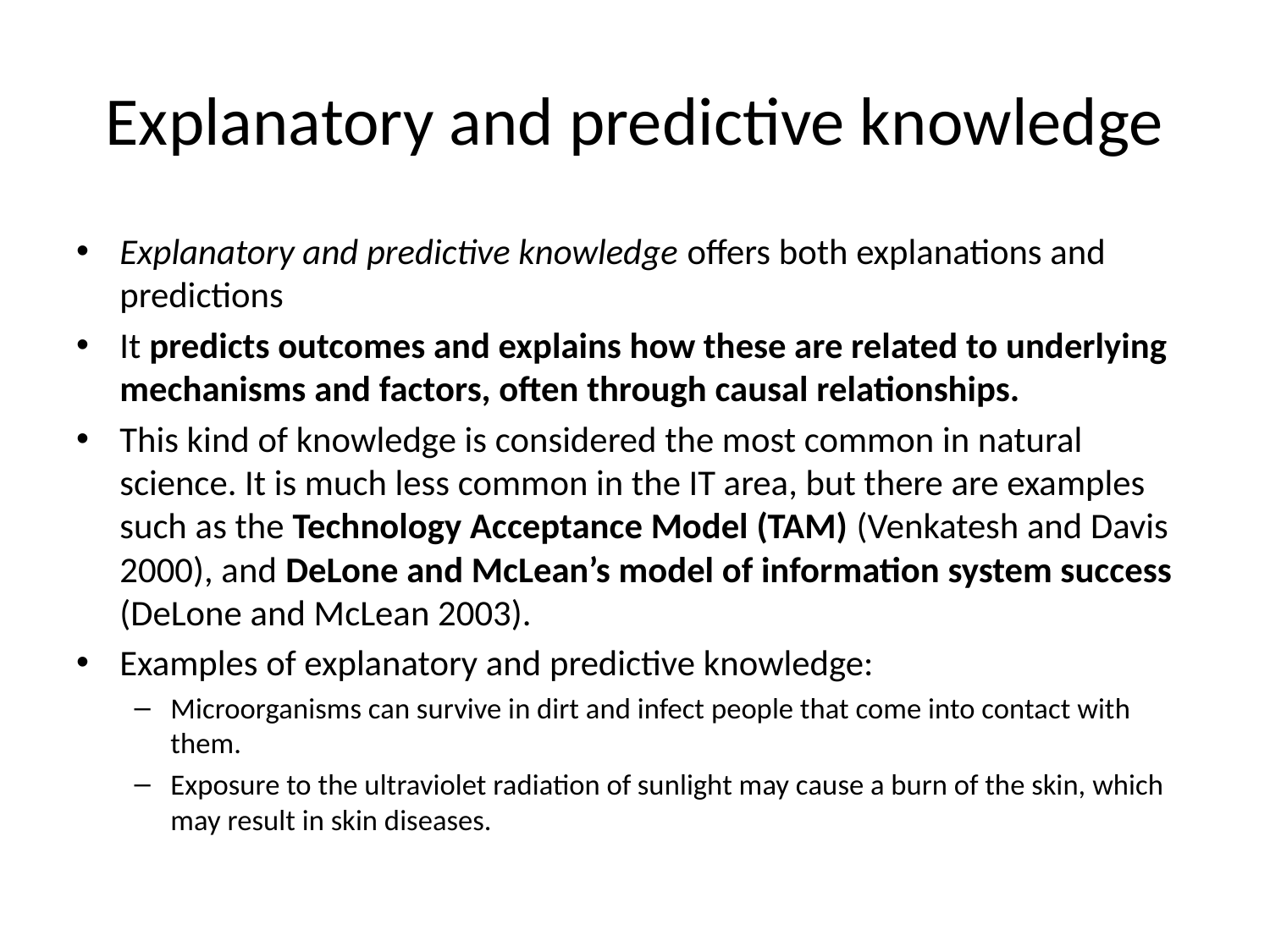

# Explanatory and predictive knowledge
Explanatory and predictive knowledge offers both explanations and predictions
It predicts outcomes and explains how these are related to underlying mechanisms and factors, often through causal relationships.
This kind of knowledge is considered the most common in natural science. It is much less common in the IT area, but there are examples such as the Technology Acceptance Model (TAM) (Venkatesh and Davis 2000), and DeLone and McLean’s model of information system success (DeLone and McLean 2003).
Examples of explanatory and predictive knowledge:
Microorganisms can survive in dirt and infect people that come into contact with them.
Exposure to the ultraviolet radiation of sunlight may cause a burn of the skin, which may result in skin diseases.